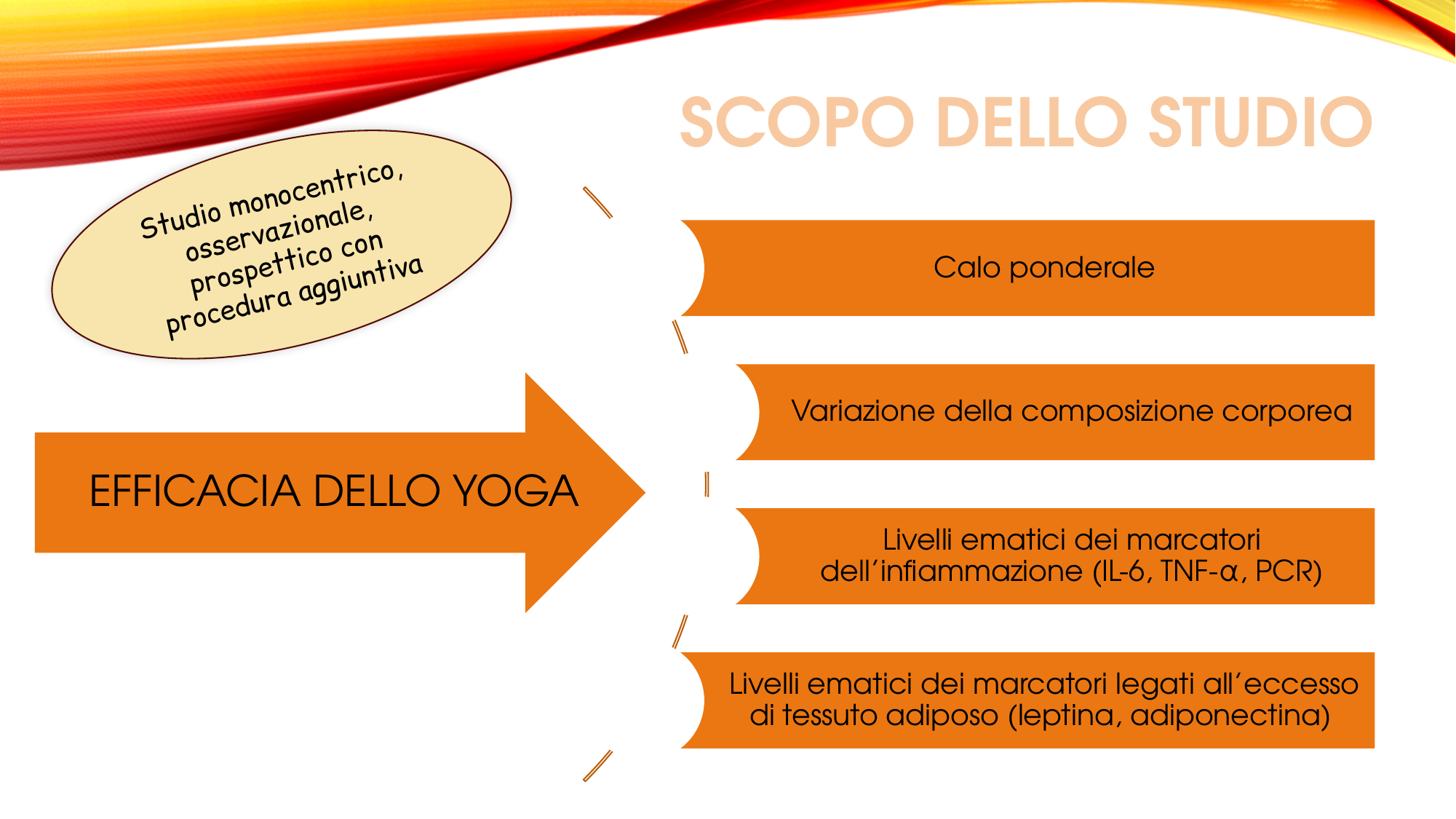

SCOPO DELLO STUDIO
Studio monocentrico, osservazionale, prospettico con procedura aggiuntiva
Calo ponderale
Variazione della composizione corporea
Livelli ematici dei marcatori dell’infiammazione (IL-6, TNF-α, PCR)
Livelli ematici dei marcatori legati all’eccesso di tessuto adiposo (leptina, adiponectina)
EFFICACIA DELLO YOGA